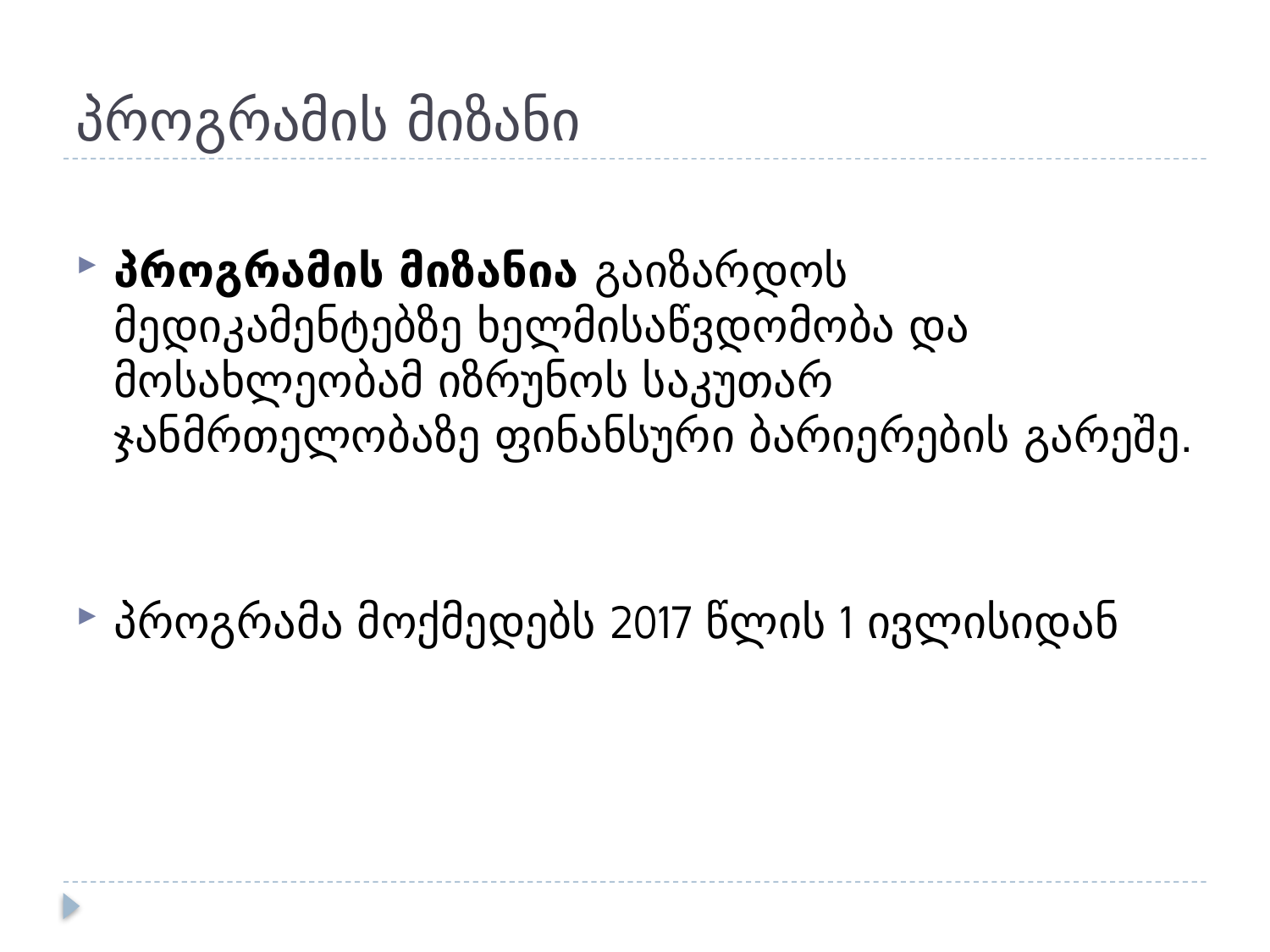

# პროგრამის მიზანი

პროგრამის მიზანია გაიზარდოს მედიკამენტებზე ხელმისაწვდომობა და მოსახლეობამ იზრუნოს საკუთარ ჯანმრთელობაზე ფინანსური ბარიერების გარეშე.

პროგრამა მოქმედებს 2017 წლის 1 ივლისიდან